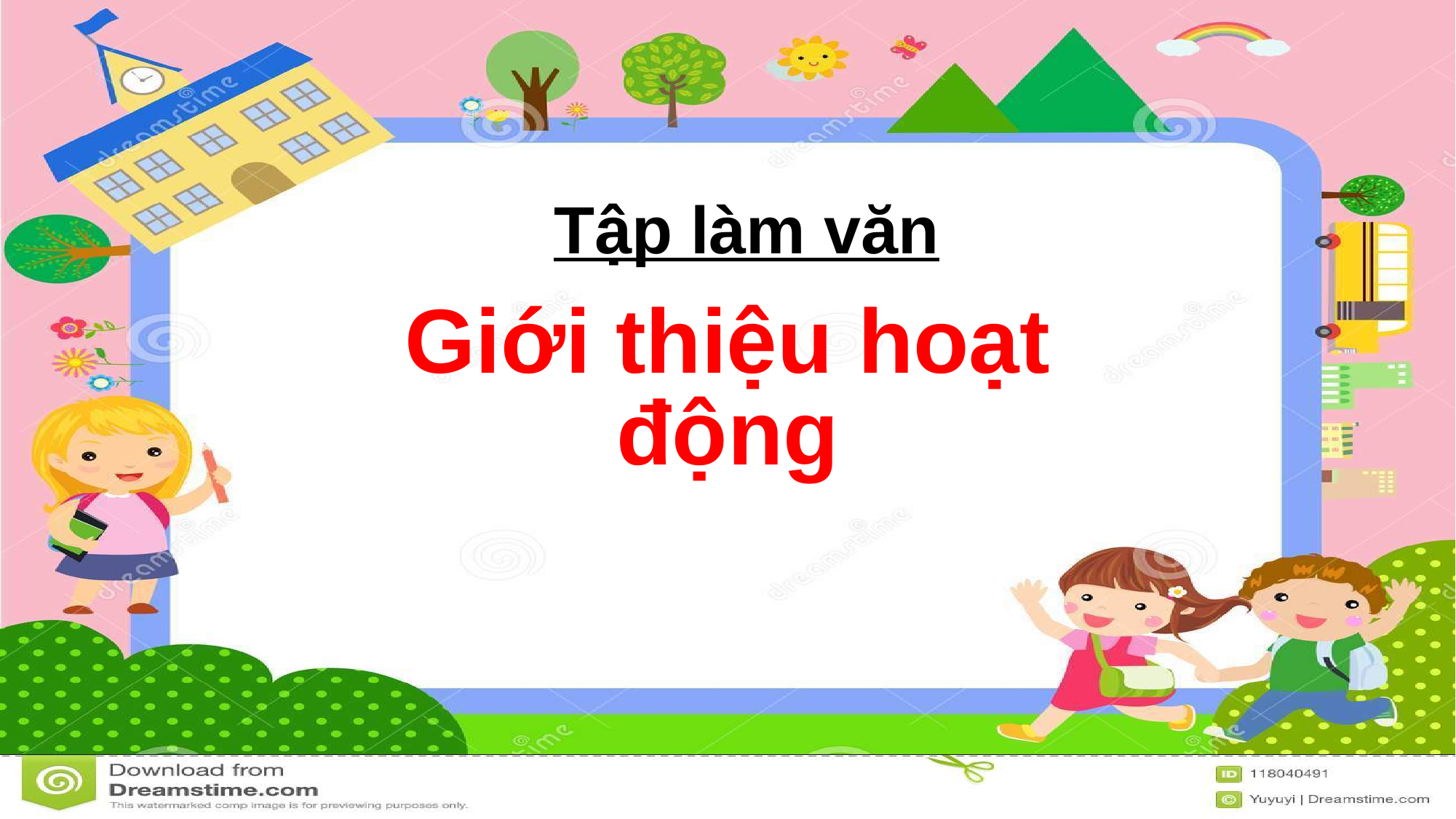

# Tập làm văn
Giới thiệu hoạt động